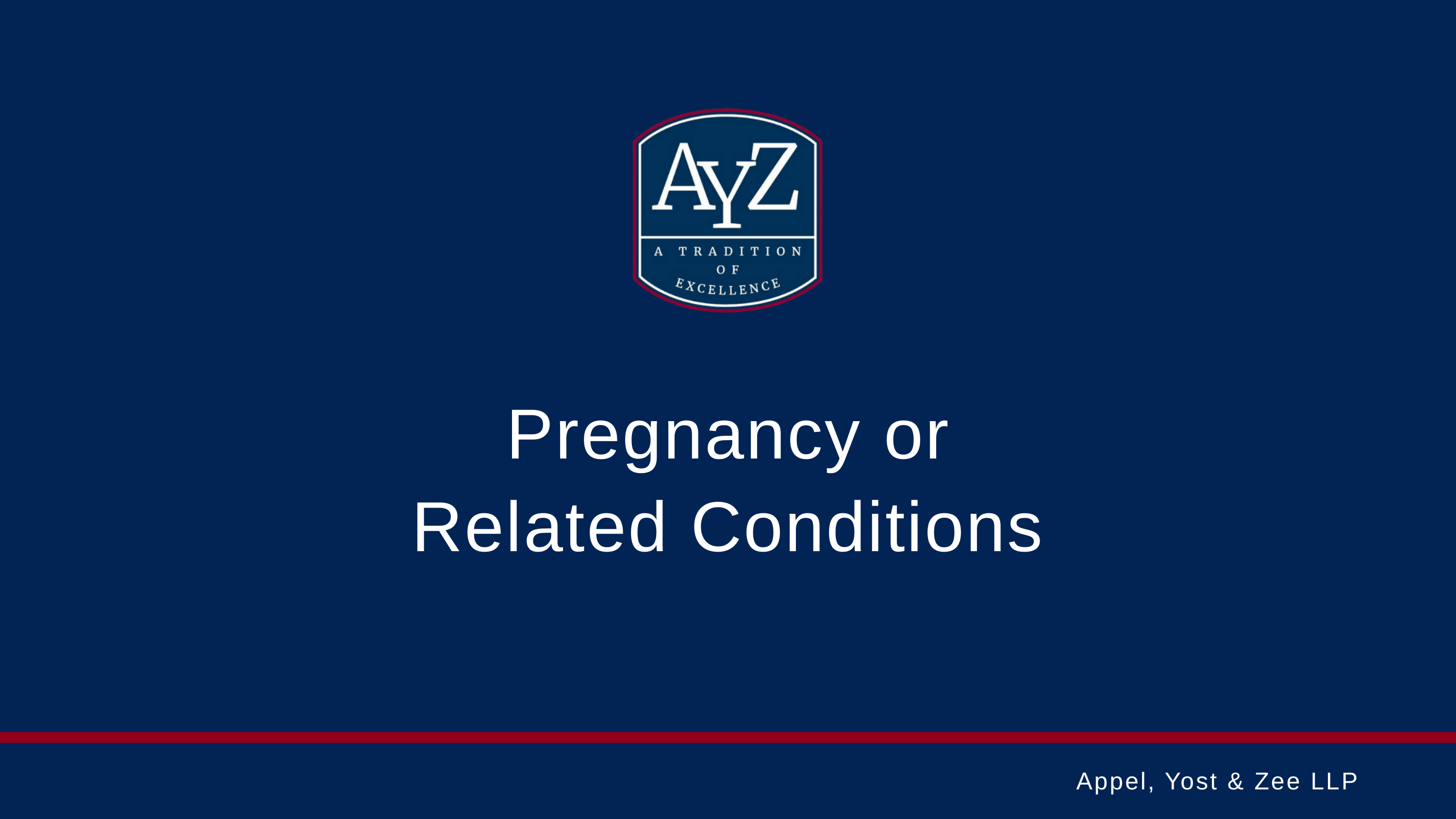

Pregnancy or
Related Conditions

Appel, Yost & Zee LLP